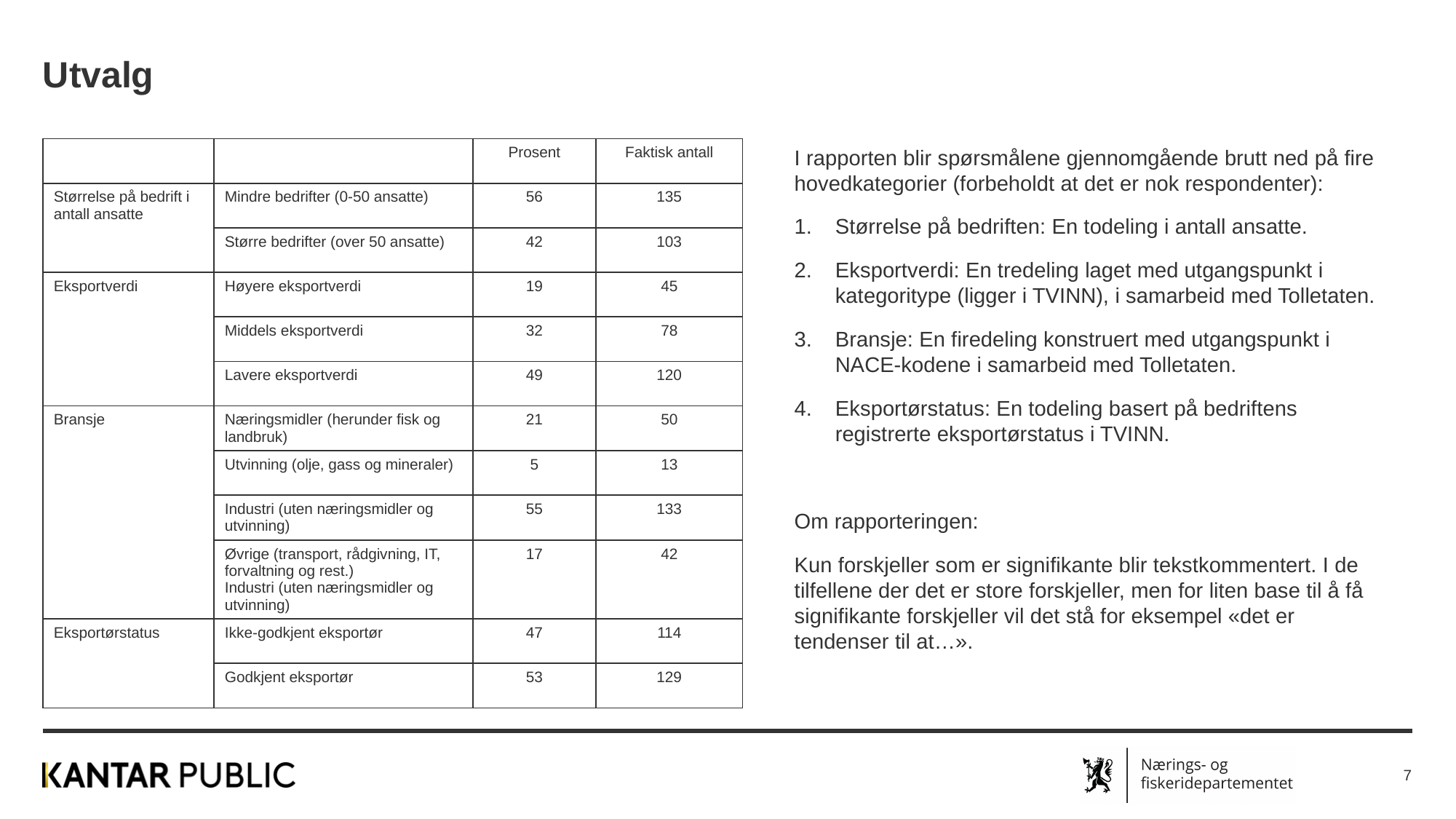

# Utvalg
I rapporten blir spørsmålene gjennomgående brutt ned på fire hovedkategorier (forbeholdt at det er nok respondenter):
Størrelse på bedriften: En todeling i antall ansatte.
Eksportverdi: En tredeling laget med utgangspunkt i kategoritype (ligger i TVINN), i samarbeid med Tolletaten.
Bransje: En firedeling konstruert med utgangspunkt i NACE-kodene i samarbeid med Tolletaten.
Eksportørstatus: En todeling basert på bedriftens registrerte eksportørstatus i TVINN.

Om rapporteringen:
Kun forskjeller som er signifikante blir tekstkommentert. I de tilfellene der det er store forskjeller, men for liten base til å få signifikante forskjeller vil det stå for eksempel «det er tendenser til at…».

|  |  | Prosent | Faktisk antall |
| --- | --- | --- | --- |
| Størrelse på bedrift i antall ansatte | Mindre bedrifter (0-50 ansatte) | 56 | 135 |
|  | Større bedrifter (over 50 ansatte) | 42 | 103 |
| Eksportverdi | Høyere eksportverdi | 19 | 45 |
|  | Middels eksportverdi | 32 | 78 |
|  | Lavere eksportverdi | 49 | 120 |
| Bransje | Næringsmidler (herunder fisk og landbruk) | 21 | 50 |
|  | Utvinning (olje, gass og mineraler) | 5 | 13 |
|  | Industri (uten næringsmidler og utvinning) | 55 | 133 |
|  | Øvrige (transport, rådgivning, IT, forvaltning og rest.) Industri (uten næringsmidler og utvinning) | 17 | 42 |
| Eksportørstatus | Ikke-godkjent eksportør | 47 | 114 |
|  | Godkjent eksportør | 53 | 129 |
7